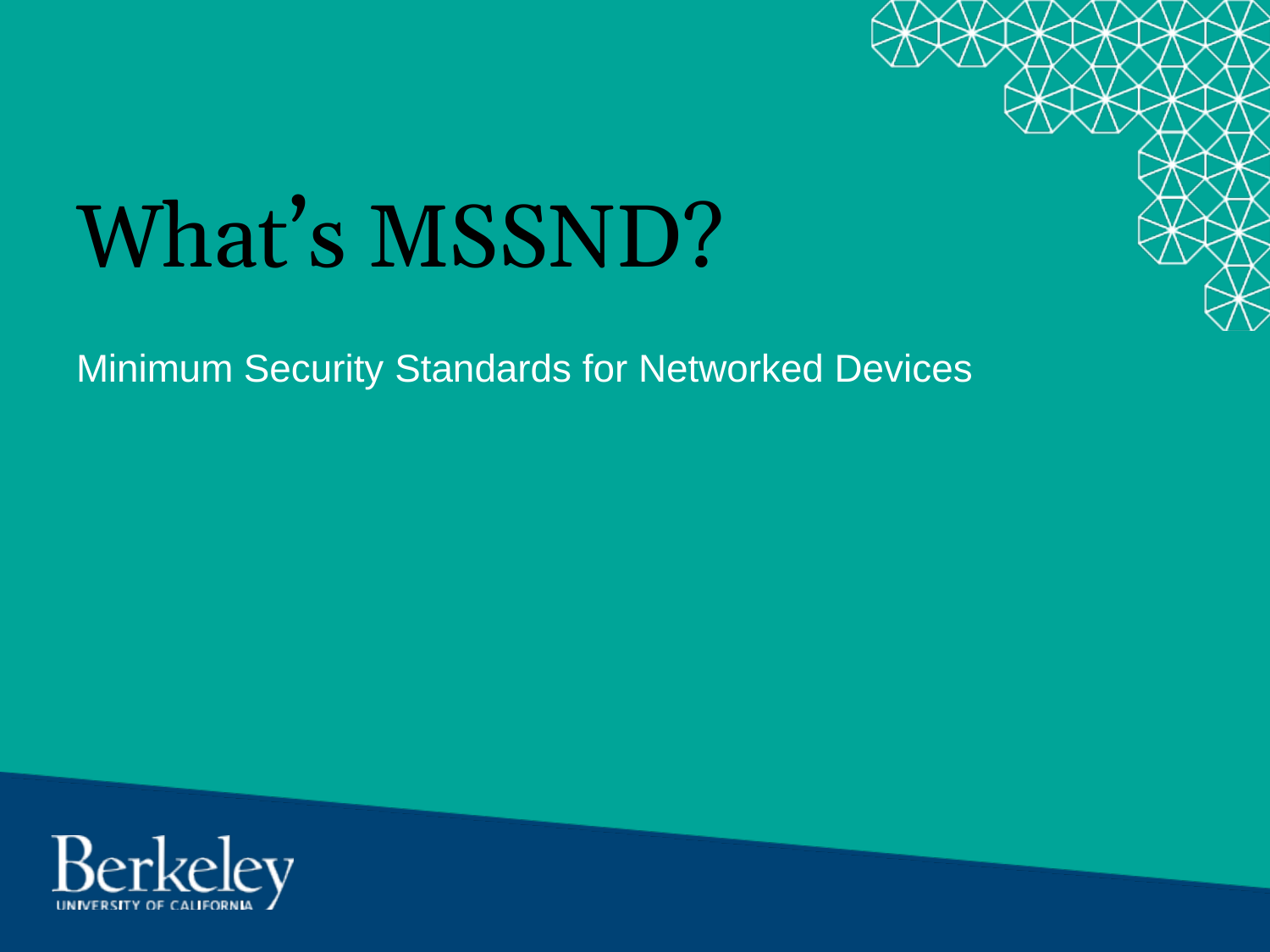

# What’s MSSND?
Minimum Security Standards for Networked Devices